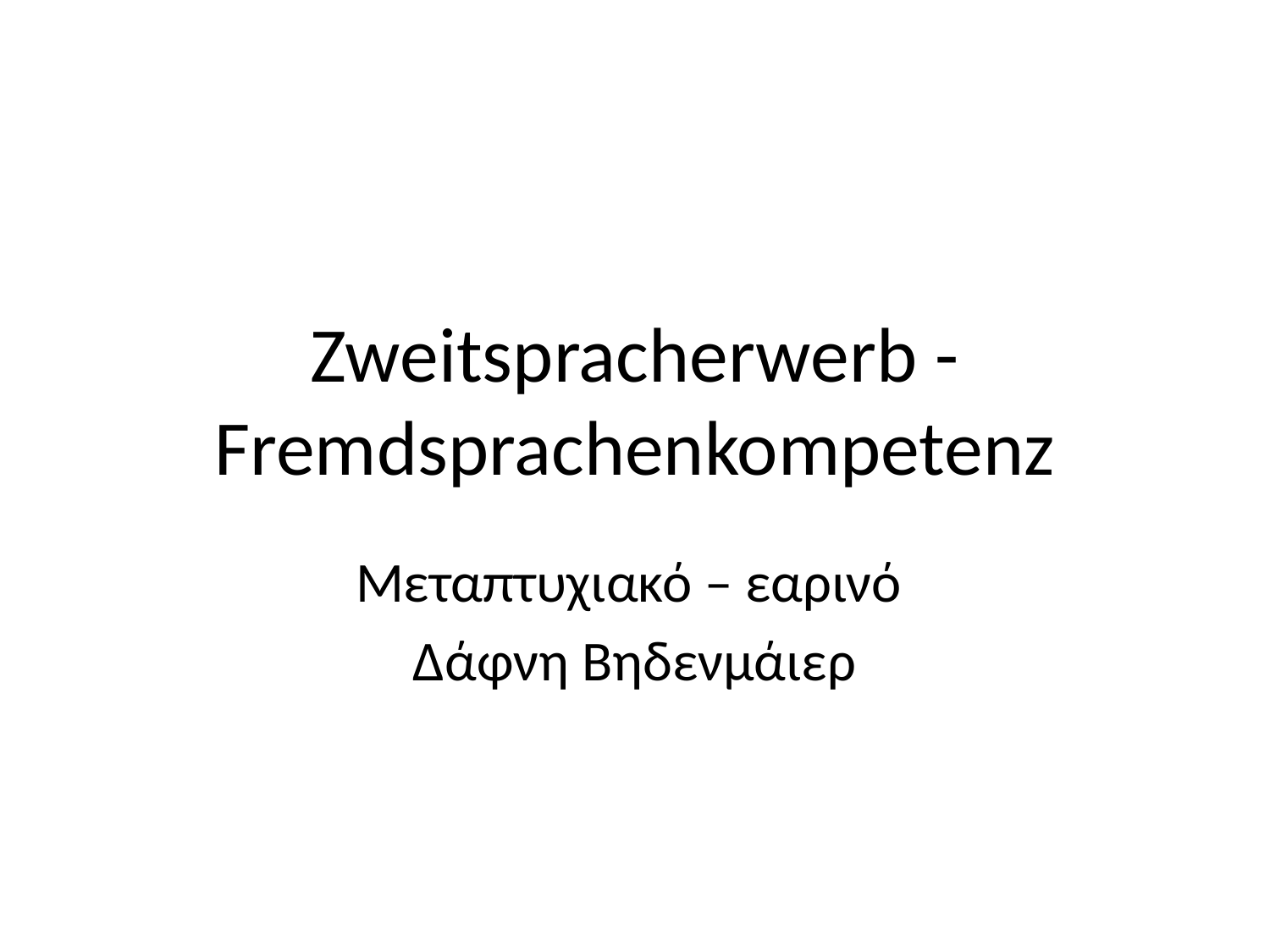

# Zweitspracherwerb - Fremdsprachenkompetenz
Μεταπτυχιακό – εαρινό
Δάφνη Βηδενμάιερ